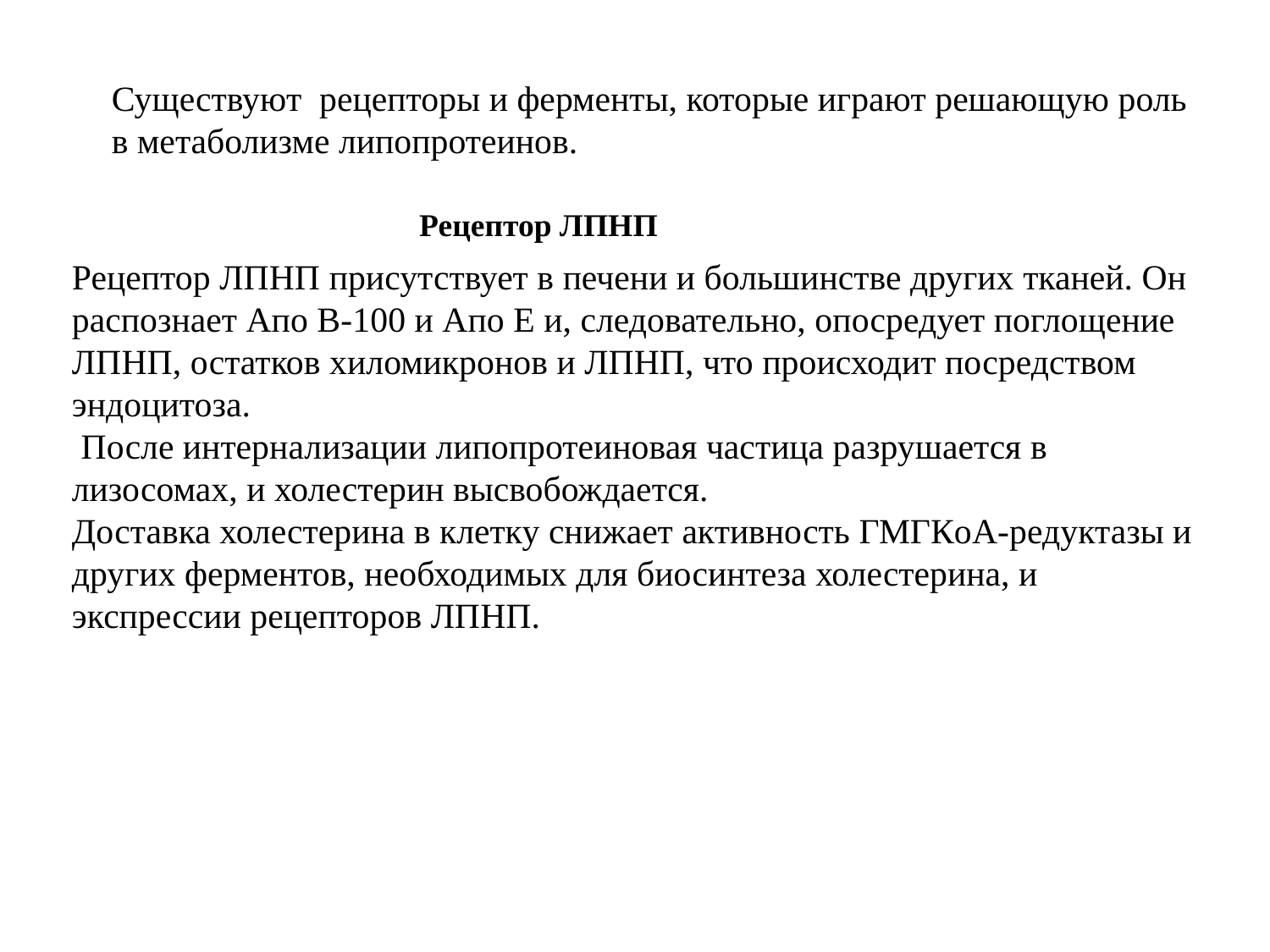

Существуют  рецепторы и ферменты, которые играют решающую роль в метаболизме липопротеинов.
Рецептор ЛПНП
Рецептор ЛПНП присутствует в печени и большинстве других тканей. Он распознает Апо B-100 и Апо E и, следовательно, опосредует поглощение ЛПНП, остатков хиломикронов и ЛПНП, что происходит посредством эндоцитоза.
 После интернализации липопротеиновая частица разрушается в лизосомах, и холестерин высвобождается.
Доставка холестерина в клетку снижает активность ГМГКoA-редуктазы и других ферментов, необходимых для биосинтеза холестерина, и экспрессии рецепторов ЛПНП.